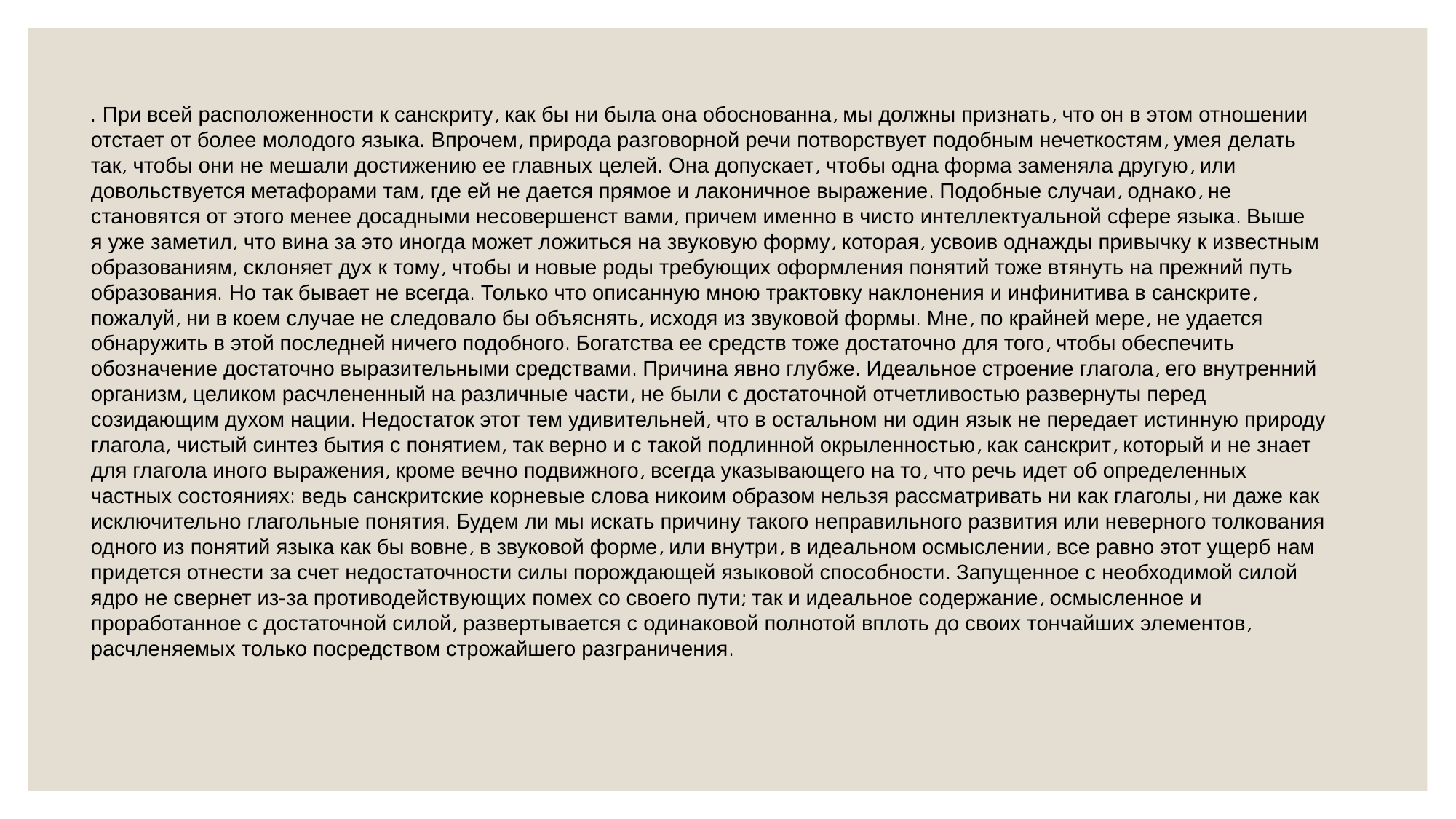

. При всей расположенности к санскриту, как бы ни была она обоснованна, мы должны признать, что он в этом отношении отстает от более молодого языка. Впрочем, природа разговорной речи потворствует подобным нечеткостям, умея делать так, чтобы они не мешали достижению ее главных целей. Она допускает, чтобы одна форма заменяла другую, или довольствуется метафорами там, где ей не дается прямое и лаконичное выражение. Подобные случаи, однако, не становятся от этого менее досадными несовершенст вами, причем именно в чисто интеллектуальной сфере языка. Выше  я уже заметил, что вина за это иногда может ложиться на звуковую форму, которая, усвоив однажды привычку к известным образованиям, склоняет дух к тому, чтобы и новые роды требующих оформления понятий тоже втянуть на прежний путь образования. Но так бывает не всегда. Только что описанную мною трактовку наклонения и инфинитива в санскрите, пожалуй, ни в коем случае не следовало бы объяснять, исходя из звуковой формы. Мне, по крайней мере, не удается обнаружить в этой последней ничего подобного. Богатства ее средств тоже достаточно для того, чтобы обеспечить обозначение достаточно выразительными средствами. Причина явно глубже. Идеальное строение глагола, его внутренний организм, целиком расчлененный на различные части, не были с достаточной отчетливостью развернуты перед созидающим духом нации. Недостаток этот тем удивительней, что в остальном ни один язык не передает истинную природу глагола, чистый синтез бытия с понятием, так верно и с такой подлинной окрыленностью, как санскрит, который и не знает для глагола иного выражения, кроме вечно подвижного, всегда указывающего на то, что речь идет об определенных частных состояниях: ведь санскритские корневые слова никоим образом нельзя рассматривать ни как глаголы, ни даже как исключительно глагольные понятия. Будем ли мы искать причину такого неправильного развития или неверного толкования одного из понятий языка как бы вовне, в звуковой форме, или внутри, в идеальном осмыслении, все равно этот ущерб нам придется отнести за счет недостаточности силы порождающей языковой способности. Запущенное с необходимой силой ядро не свернет из-за противодействующих помех со своего пути; так и идеальное содержание, осмысленное и проработанное с достаточной силой, развертывается с одинаковой полнотой вплоть до своих тончайших элементов, расчленяемых только посредством строжайшего разграничения.